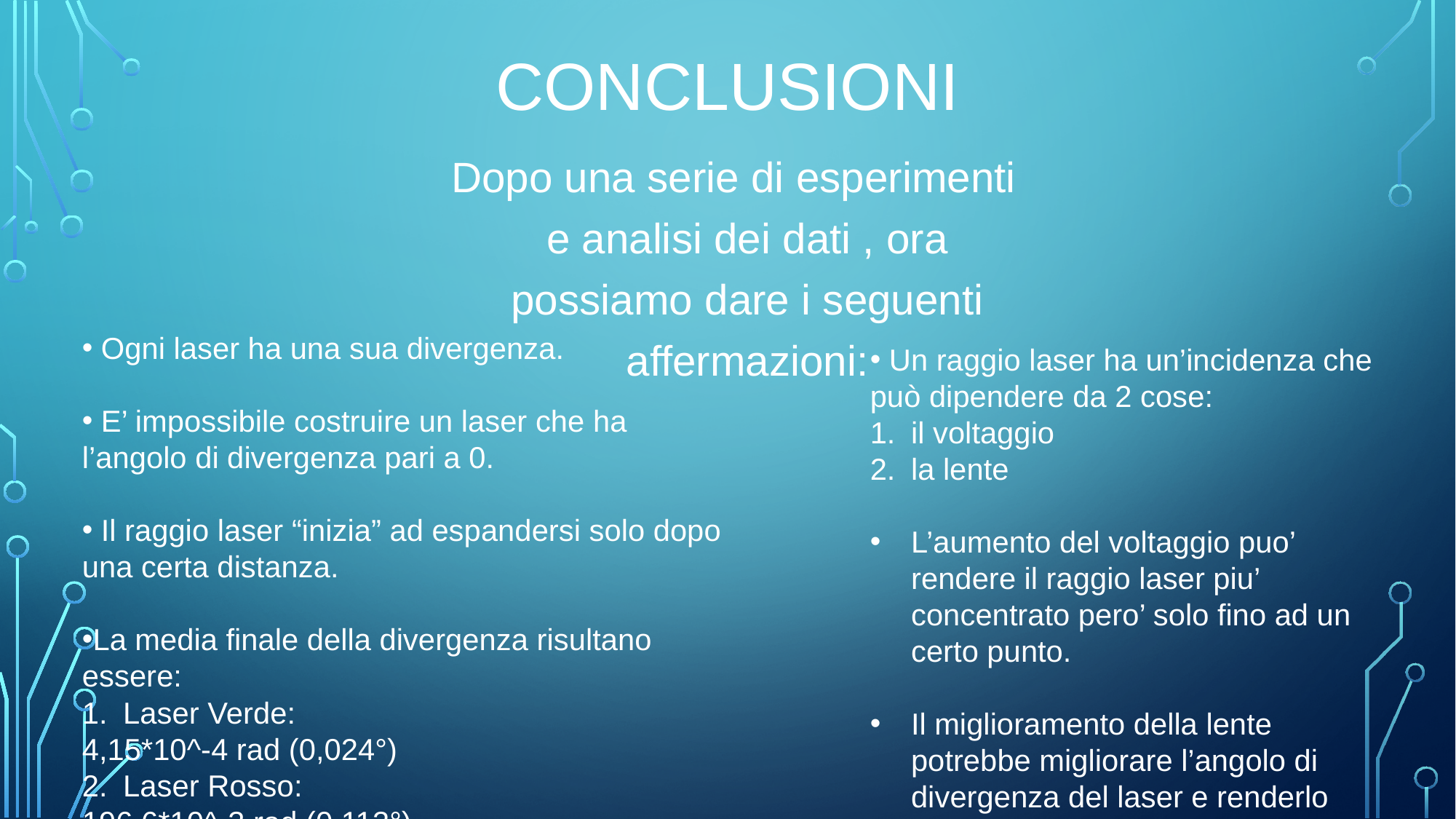

# Conclusioni
Dopo una serie di esperimenti e analisi dei dati , ora possiamo dare i seguenti affermazioni:
 Ogni laser ha una sua divergenza.

 E’ impossibile costruire un laser che ha l’angolo di divergenza pari a 0.

 Il raggio laser “inizia” ad espandersi solo dopo una certa distanza.

La media finale della divergenza risultano essere:
Laser Verde:
4,15*10^-4 rad (0,024°)
Laser Rosso:
196,6*10^-3 rad (0,113°)

 Un raggio laser ha un’incidenza che può dipendere da 2 cose:
il voltaggio
la lente

L’aumento del voltaggio puo’ rendere il raggio laser piu’ concentrato pero’ solo fino ad un certo punto.

Il miglioramento della lente potrebbe migliorare l’angolo di divergenza del laser e renderlo piu’ intenso.